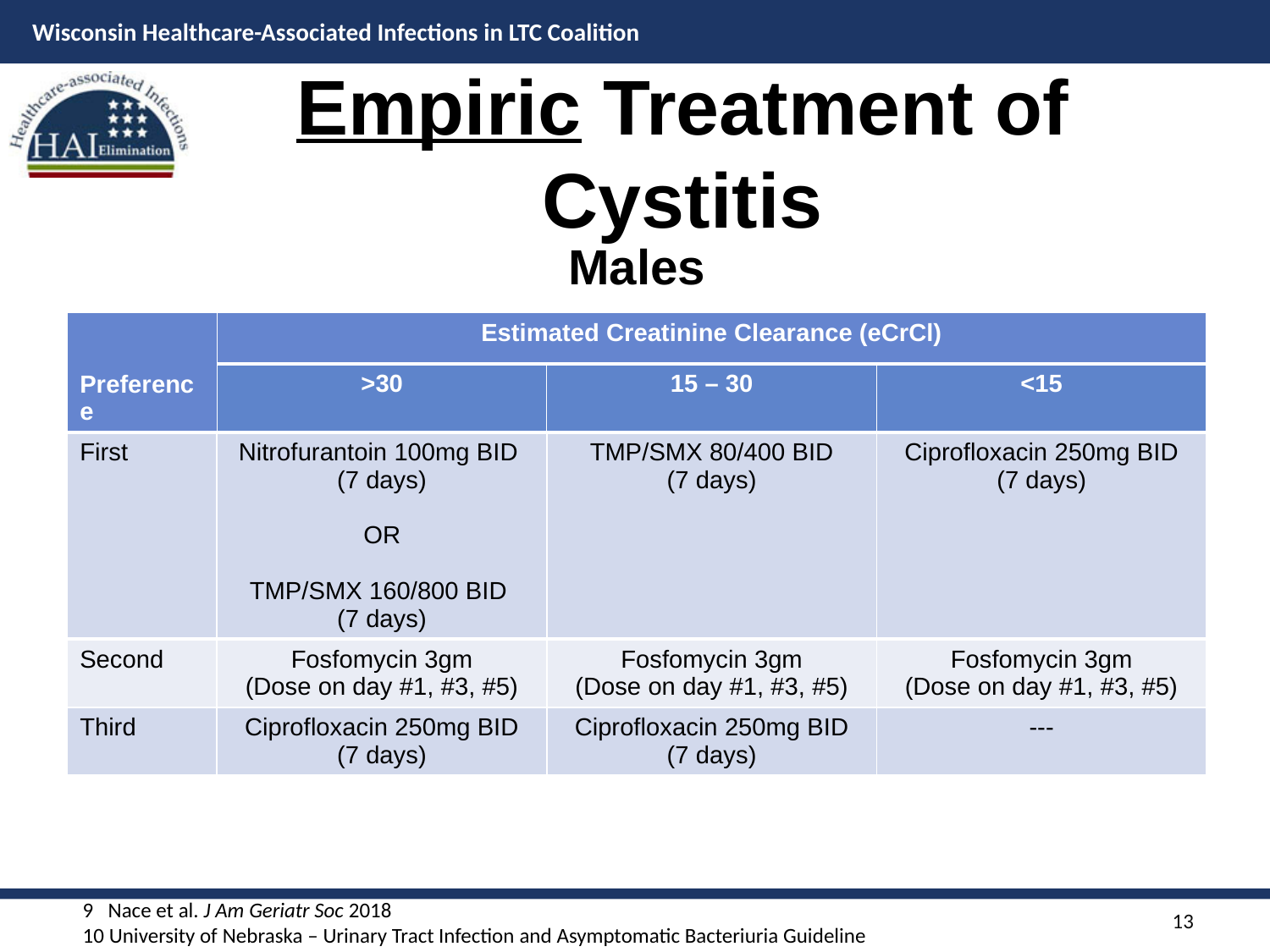

# Empiric Treatment of Cystitis
Males
| Preference | Estimated Creatinine Clearance (eCrCl) |  |  |
| --- | --- | --- | --- |
|  | >30 | 15 – 30 | <15 |
| First | Nitrofurantoin 100mg BID (7 days) OR TMP/SMX 160/800 BID (7 days) | TMP/SMX 80/400 BID (7 days) | Ciprofloxacin 250mg BID (7 days) |
| Second | Fosfomycin 3gm (Dose on day #1, #3, #5) | Fosfomycin 3gm (Dose on day #1, #3, #5) | Fosfomycin 3gm (Dose on day #1, #3, #5) |
| Third | Ciprofloxacin 250mg BID (7 days) | Ciprofloxacin 250mg BID (7 days) | --- |
9   Nace et al. J Am Geriatr Soc 2018
10 University of Nebraska – Urinary Tract Infection and Asymptomatic Bacteriuria Guideline
13